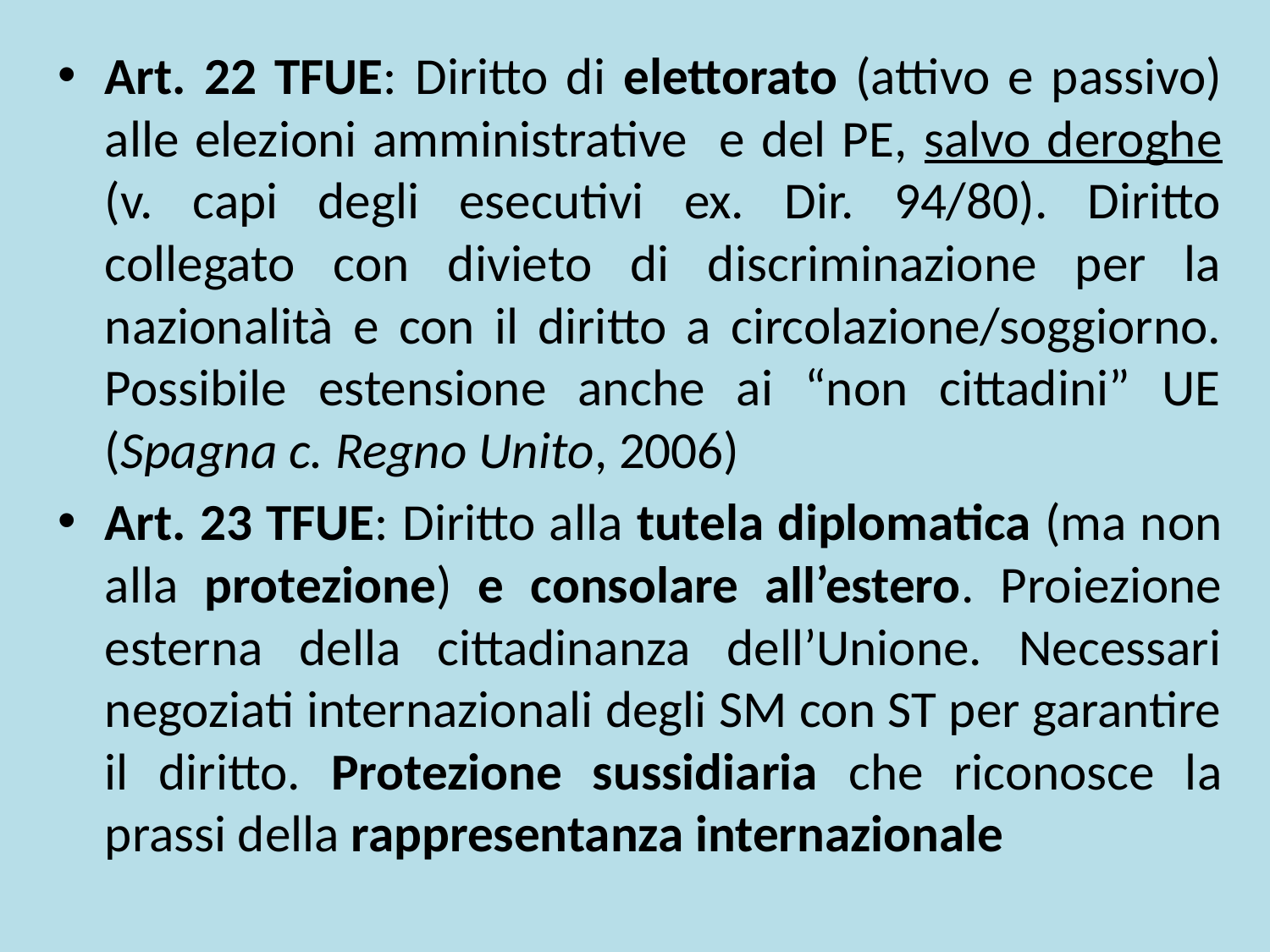

Art. 22 TFUE: Diritto di elettorato (attivo e passivo) alle elezioni amministrative  e del PE, salvo deroghe (v. capi degli esecutivi ex. Dir. 94/80). Diritto collegato con divieto di discriminazione per la nazionalità e con il diritto a circolazione/soggiorno. Possibile estensione anche ai “non cittadini” UE (Spagna c. Regno Unito, 2006)
Art. 23 TFUE: Diritto alla tutela diplomatica (ma non alla protezione) e consolare all’estero. Proiezione esterna della cittadinanza dell’Unione. Necessari negoziati internazionali degli SM con ST per garantire il diritto. Protezione sussidiaria che riconosce la prassi della rappresentanza internazionale